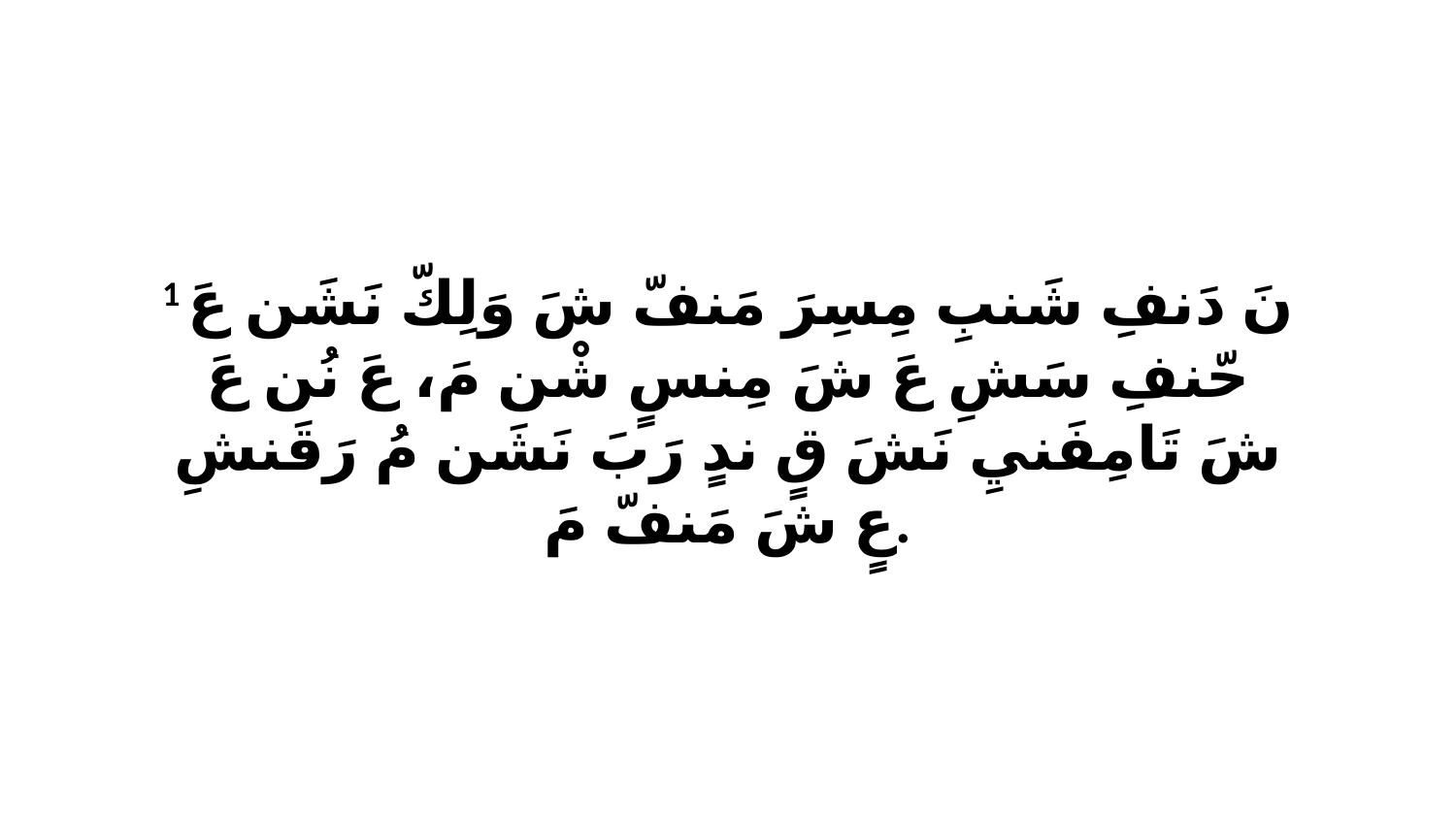

1 نَ دَنفِ شَنبِ مِسِرَ مَنفّ شَ وَلِكّ نَشَن عَ حّنفِ سَشِ عَ شَ مِنسٍ شْن مَ، عَ نُن عَ شَ تَامِفَنيِ نَشَ قٍ ندٍ رَبَ نَشَن مُ رَقَنشِ عٍ شَ مَنفّ مَ.